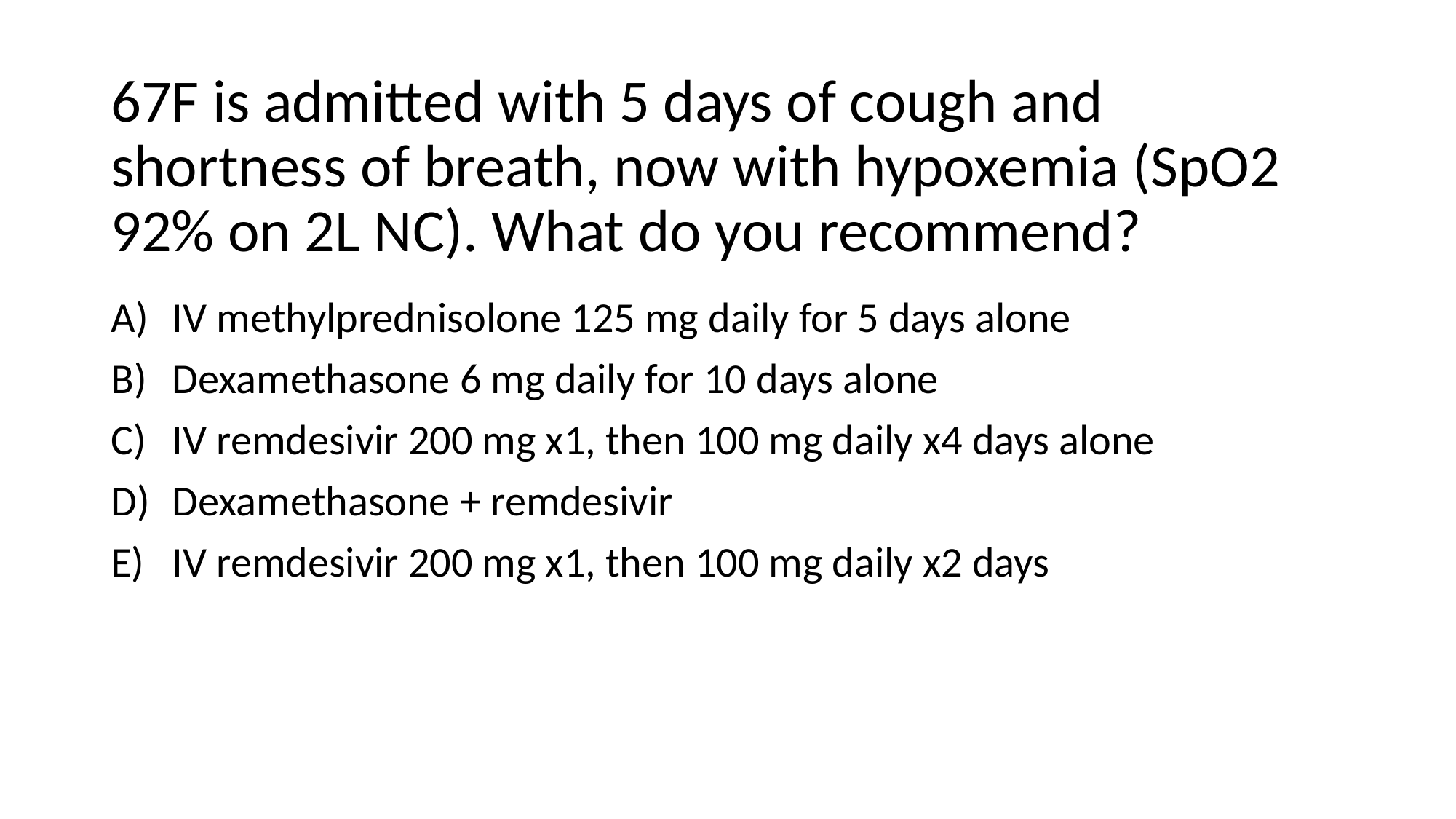

# 67F is admitted with 5 days of cough and shortness of breath, now with hypoxemia (SpO2 92% on 2L NC). What do you recommend?
IV methylprednisolone 125 mg daily for 5 days alone
Dexamethasone 6 mg daily for 10 days alone
IV remdesivir 200 mg x1, then 100 mg daily x4 days alone
Dexamethasone + remdesivir
IV remdesivir 200 mg x1, then 100 mg daily x2 days